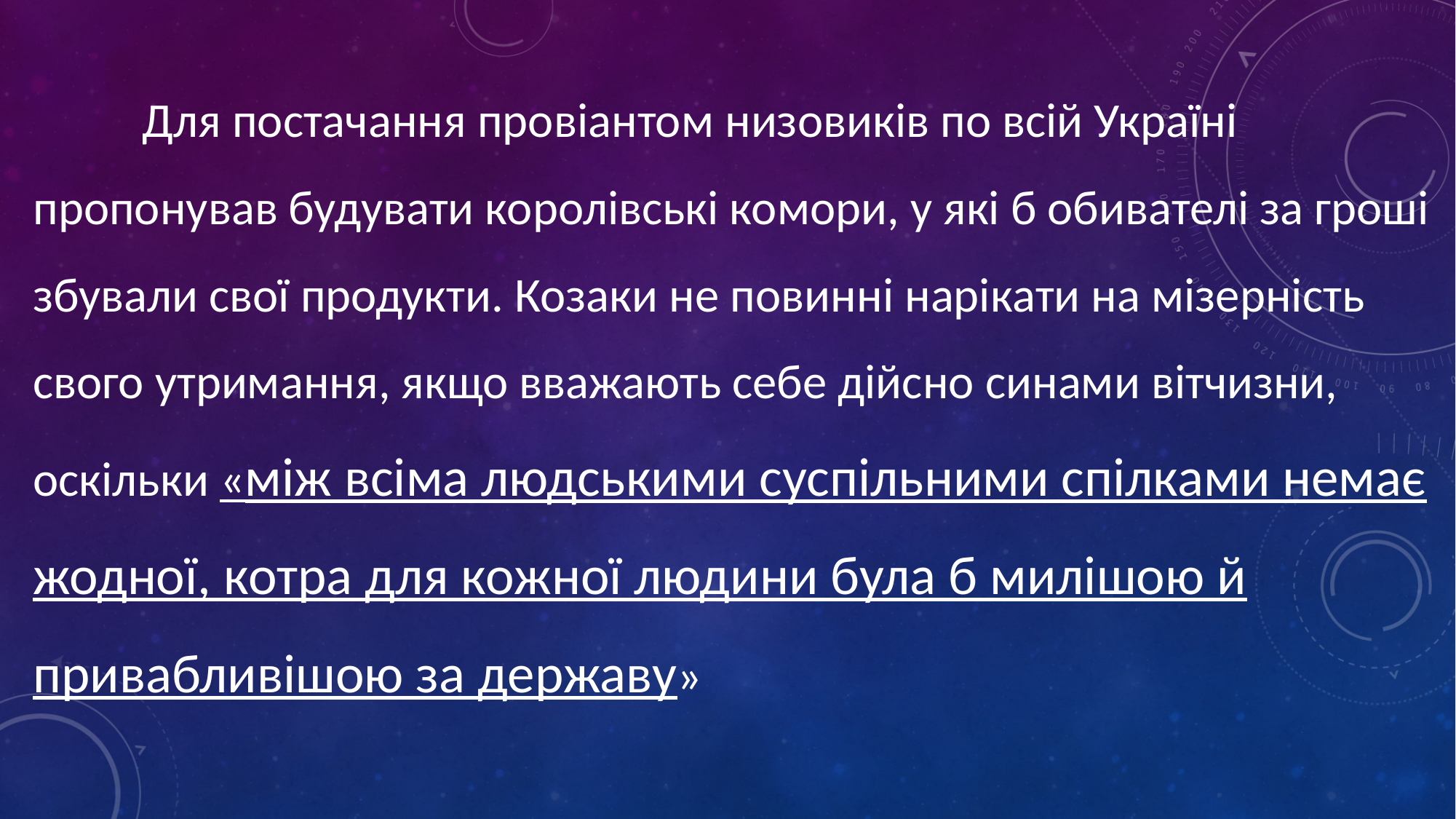

Для постачання провіантом низовиків по всій Україні пропонував будувати королівські комори, у які б обивателі за гроші збували свої продукти. Козаки не повинні нарікати на мізерність свого утримання, якщо вважають себе дійсно синами вітчизни, оскільки «між всіма людськими суспільними спілками немає жодної, котра для кожної людини була б милішою й привабливішою за державу»